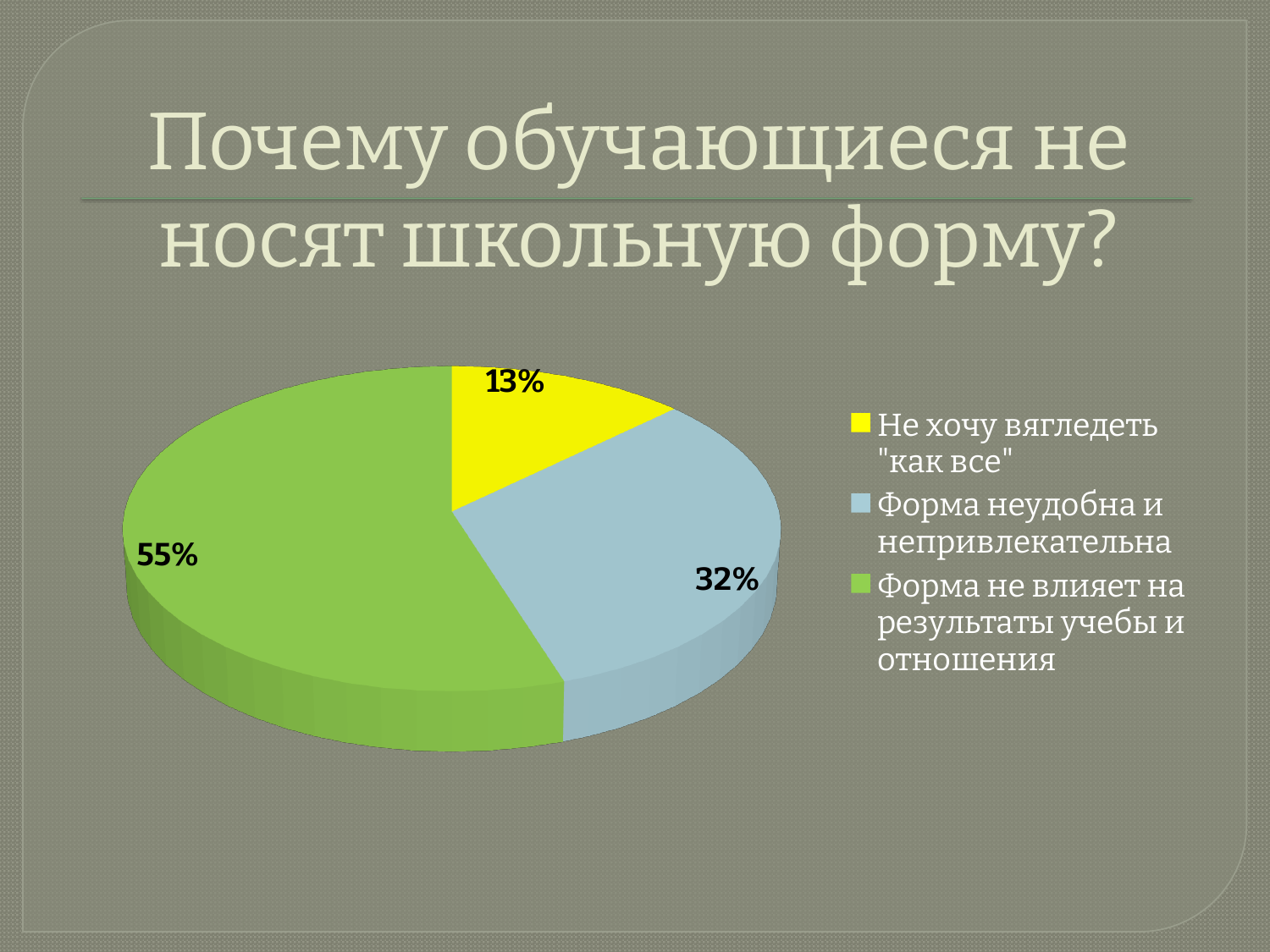

# Почему обучающиеся не носят школьную форму?

[unsupported chart]